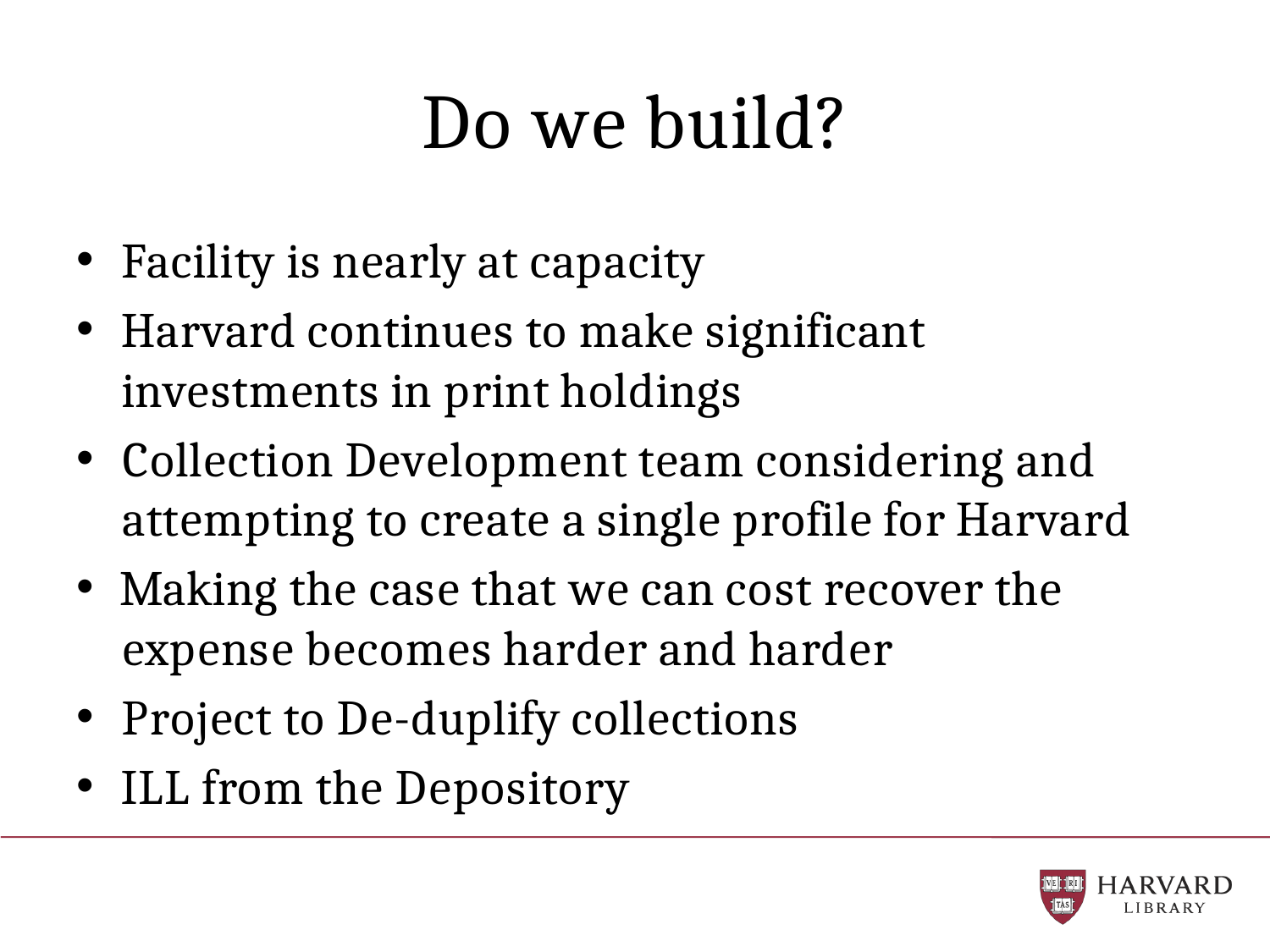

# Do we build?
Facility is nearly at capacity
Harvard continues to make significant investments in print holdings
Collection Development team considering and attempting to create a single profile for Harvard
Making the case that we can cost recover the expense becomes harder and harder
Project to De-duplify collections
ILL from the Depository